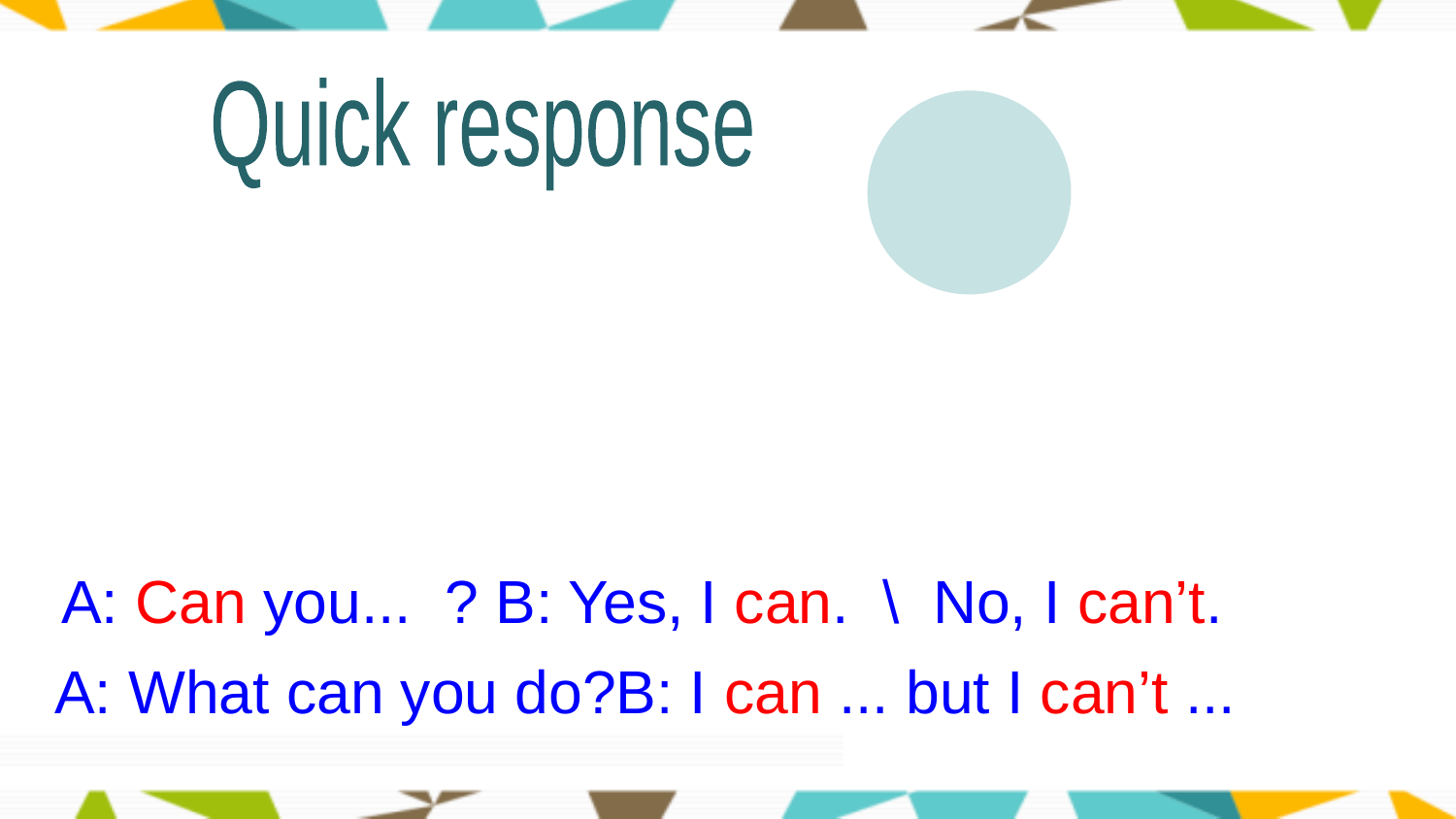

Quick response

A: Can you...  ? B: Yes, I can.  \  No, I can’t.

A: What can you do?B: I can ... but I can’t ...